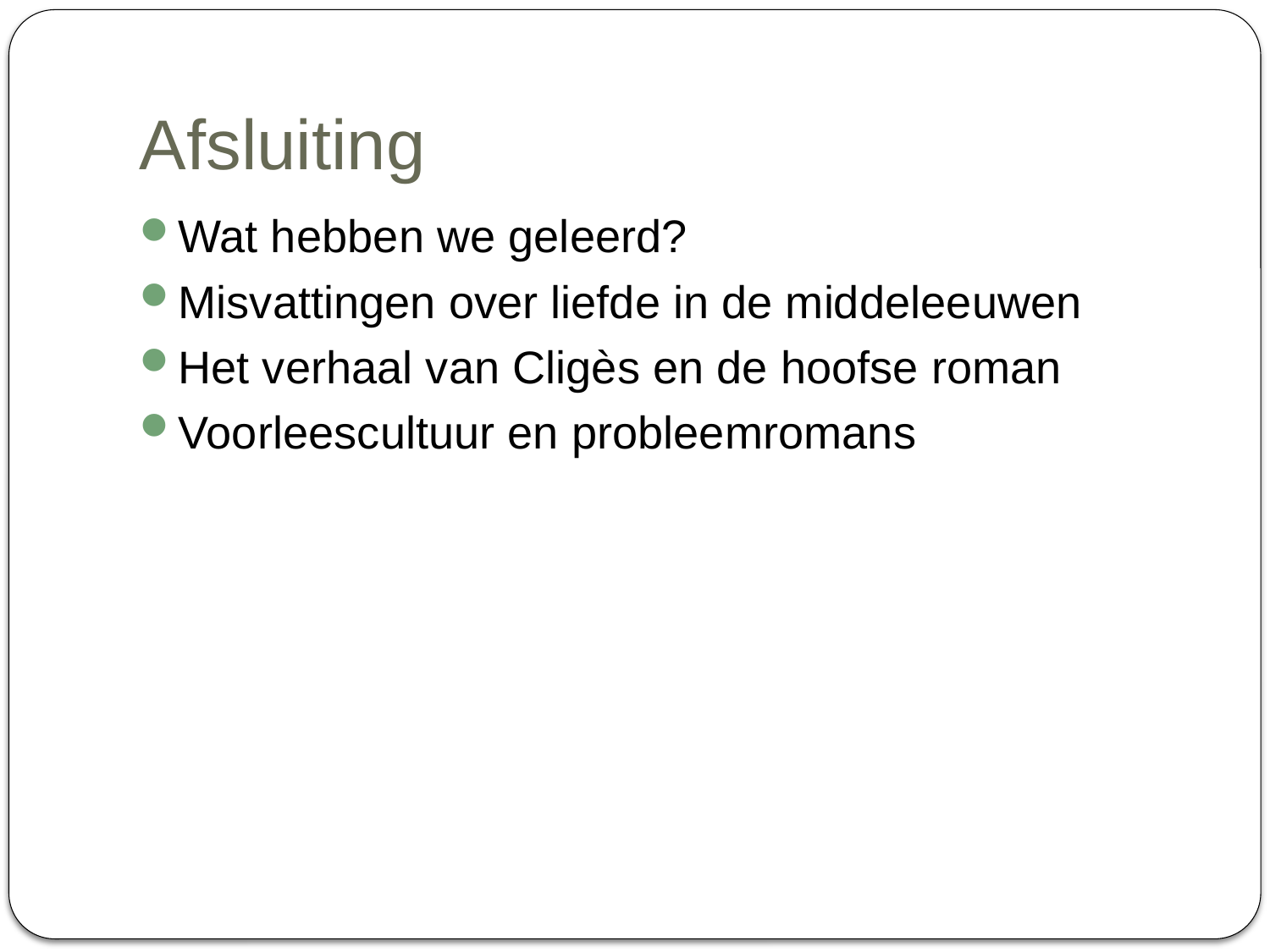

# Afsluiting
Wat hebben we geleerd?
Misvattingen over liefde in de middeleeuwen
Het verhaal van Cligès en de hoofse roman
Voorleescultuur en probleemromans